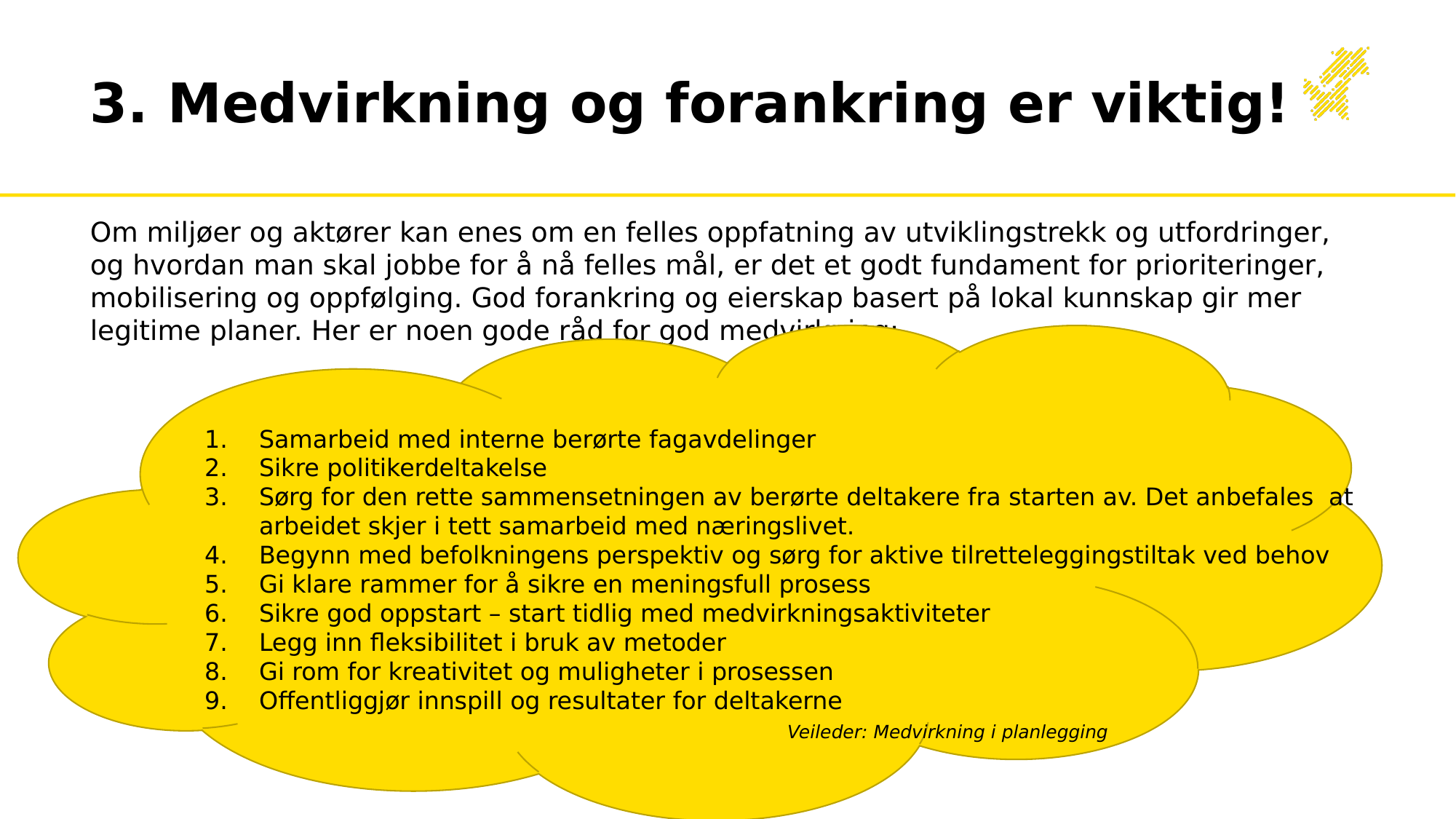

# 3. Medvirkning og forankring er viktig!
Om miljøer og aktører kan enes om en felles oppfatning av utviklingstrekk og utfordringer, og hvordan man skal jobbe for å nå felles mål, er det et godt fundament for prioriteringer, mobilisering og oppfølging. God forankring og eierskap basert på lokal kunnskap gir mer legitime planer. Her er noen gode råd for god medvirkning:

Samarbeid med interne berørte fagavdelinger
Sikre politikerdeltakelse
Sørg for den rette sammensetningen av berørte deltakere fra starten av. Det anbefales  at arbeidet skjer i tett samarbeid med næringslivet.
Begynn med befolkningens perspektiv og sørg for aktive tilretteleggingstiltak ved behov
Gi klare rammer for å sikre en meningsfull prosess
Sikre god oppstart – start tidlig med medvirkningsaktiviteter
Legg inn fleksibilitet i bruk av metoder
Gi rom for kreativitet og muligheter i prosessen
Offentliggjør innspill og resultater for deltakerne
	                                                              Veileder: Medvirkning i planlegging